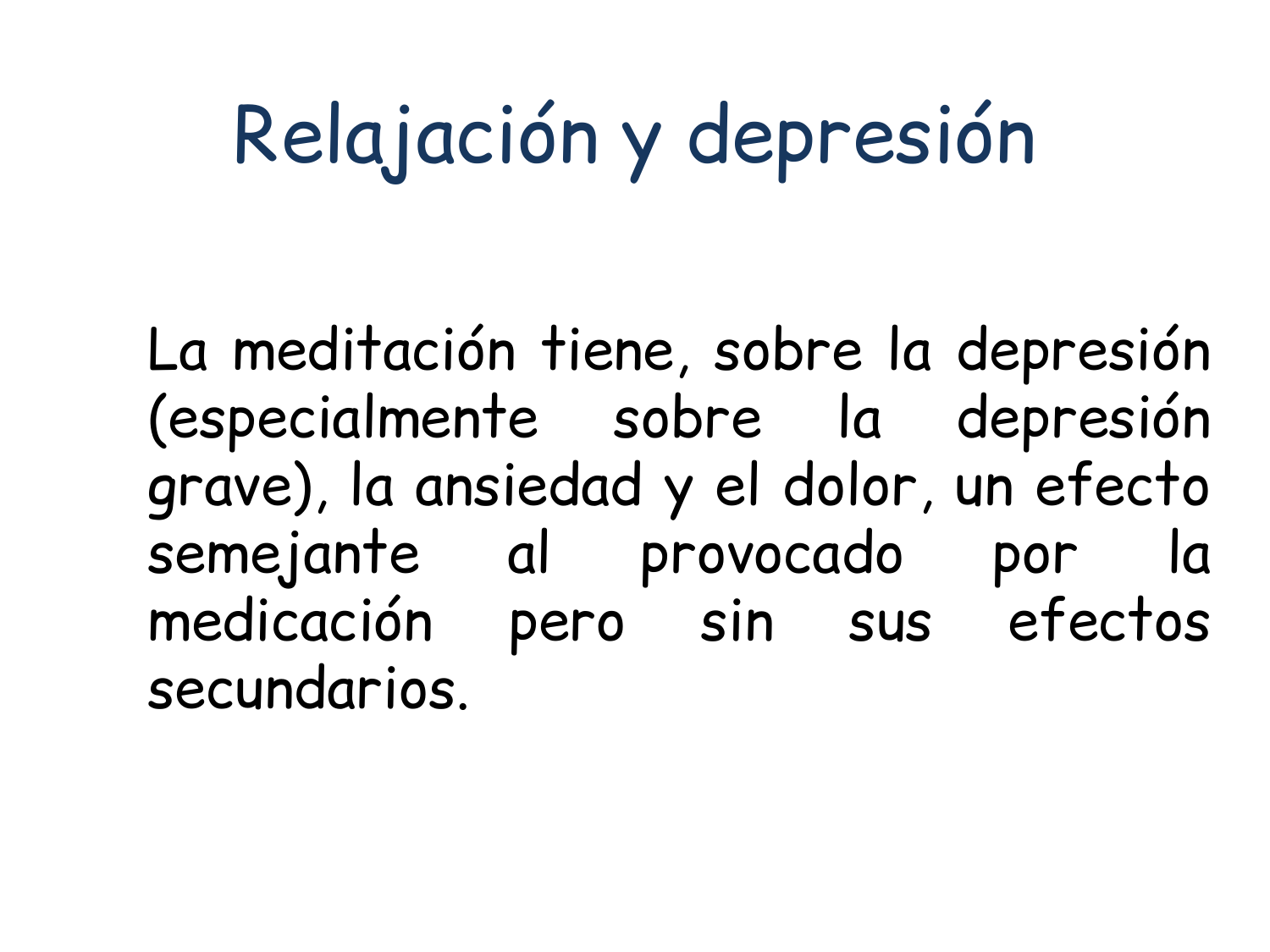

# Relajación y depresión
La meditación tiene, sobre la depresión (especialmente sobre la depresión grave), la ansiedad y el dolor, un efecto semejante al provocado por la medicación pero sin sus efectos secundarios.